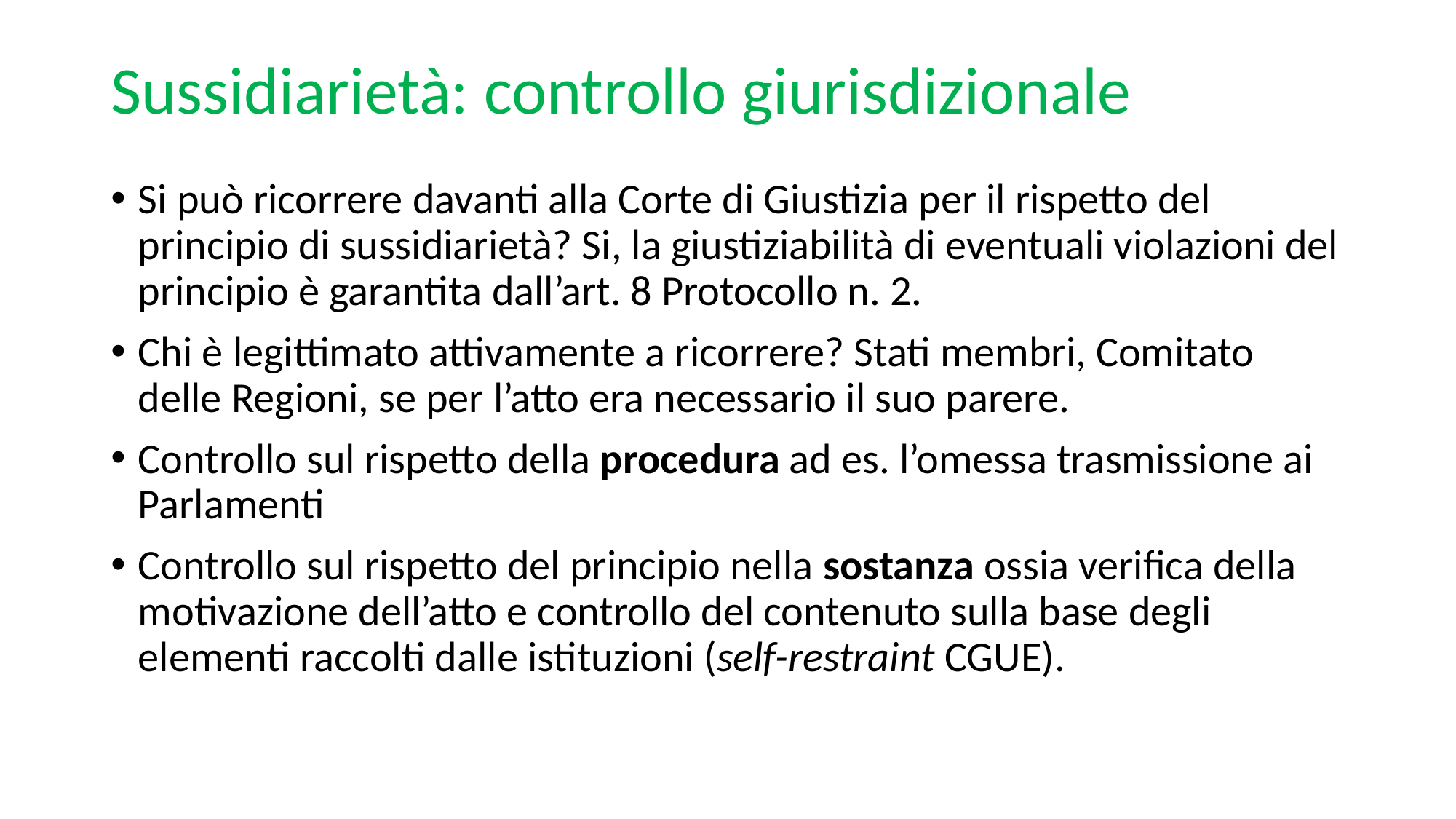

# Sussidiarietà: controllo giurisdizionale
Si può ricorrere davanti alla Corte di Giustizia per il rispetto del principio di sussidiarietà? Si, la giustiziabilità di eventuali violazioni del principio è garantita dall’art. 8 Protocollo n. 2.
Chi è legittimato attivamente a ricorrere? Stati membri, Comitato delle Regioni, se per l’atto era necessario il suo parere.
Controllo sul rispetto della procedura ad es. l’omessa trasmissione ai Parlamenti
Controllo sul rispetto del principio nella sostanza ossia verifica della motivazione dell’atto e controllo del contenuto sulla base degli elementi raccolti dalle istituzioni (self-restraint CGUE).